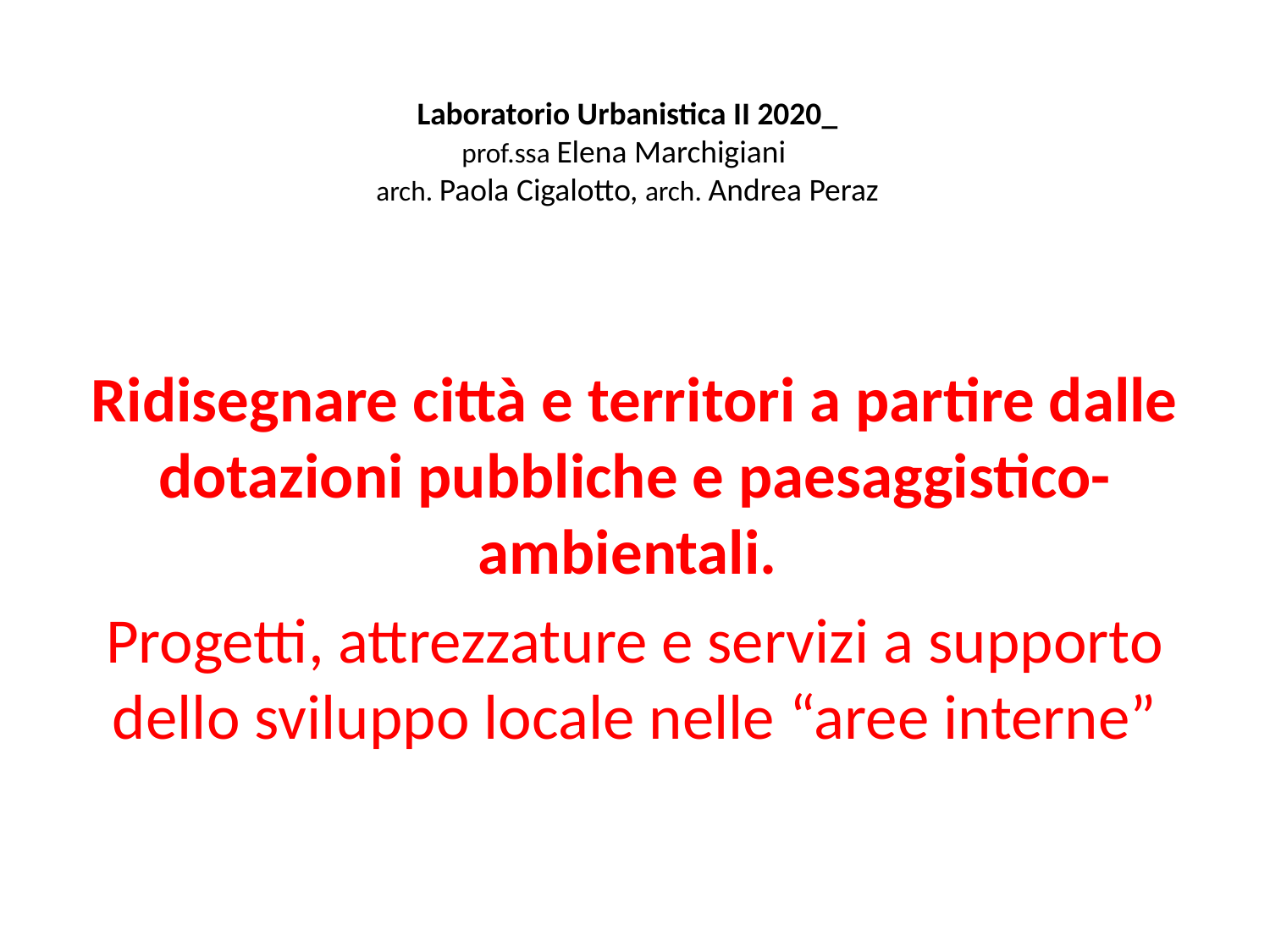

# Laboratorio Urbanistica II 2020_ prof.ssa Elena Marchigiani arch. Paola Cigalotto, arch. Andrea Peraz
Ridisegnare città e territori a partire dalle dotazioni pubbliche e paesaggistico-ambientali.
Progetti, attrezzature e servizi a supporto dello sviluppo locale nelle “aree interne”